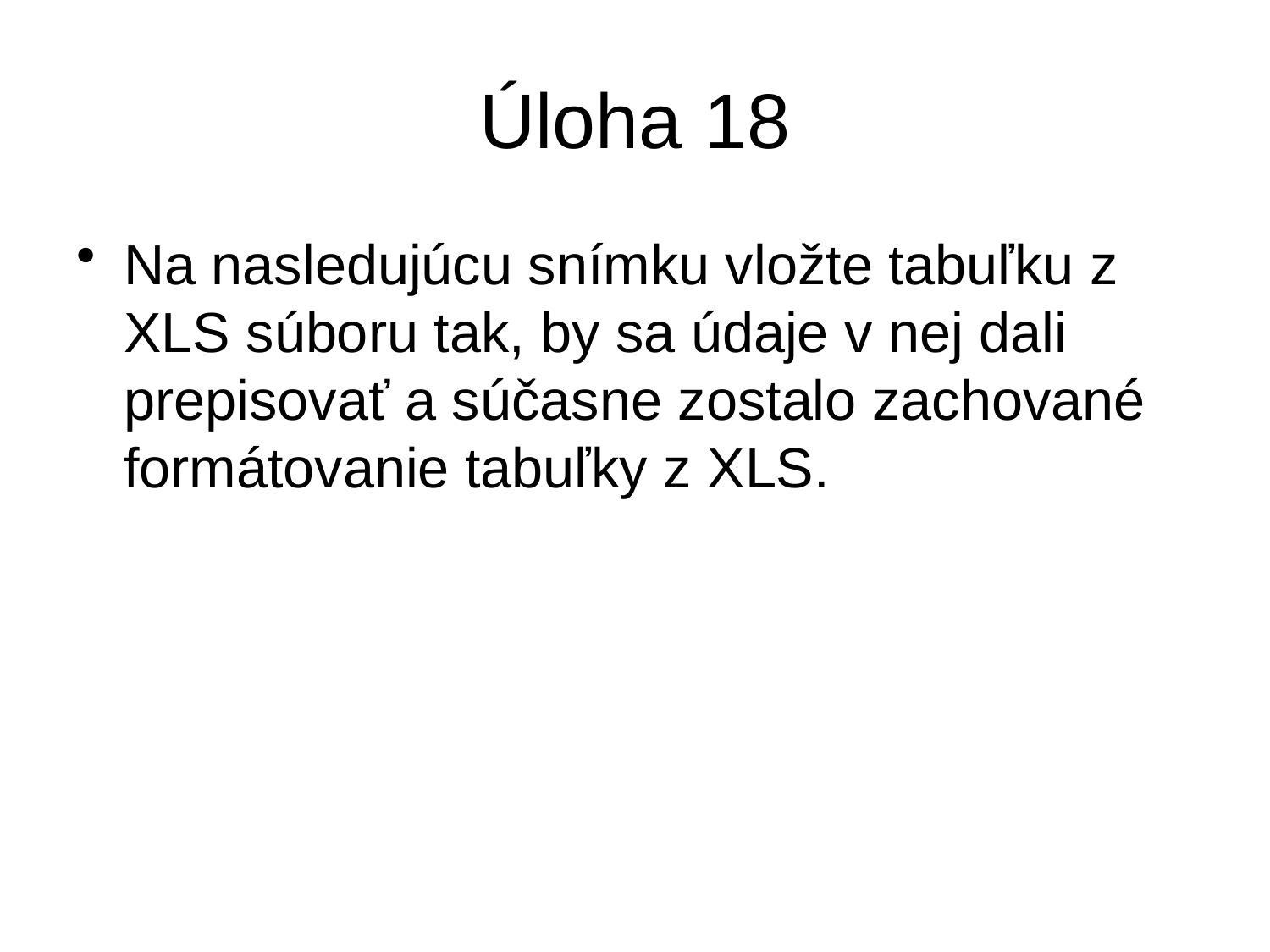

# Úloha 18
Na nasledujúcu snímku vložte tabuľku z XLS súboru tak, by sa údaje v nej dali prepisovať a súčasne zostalo zachované formátovanie tabuľky z XLS.